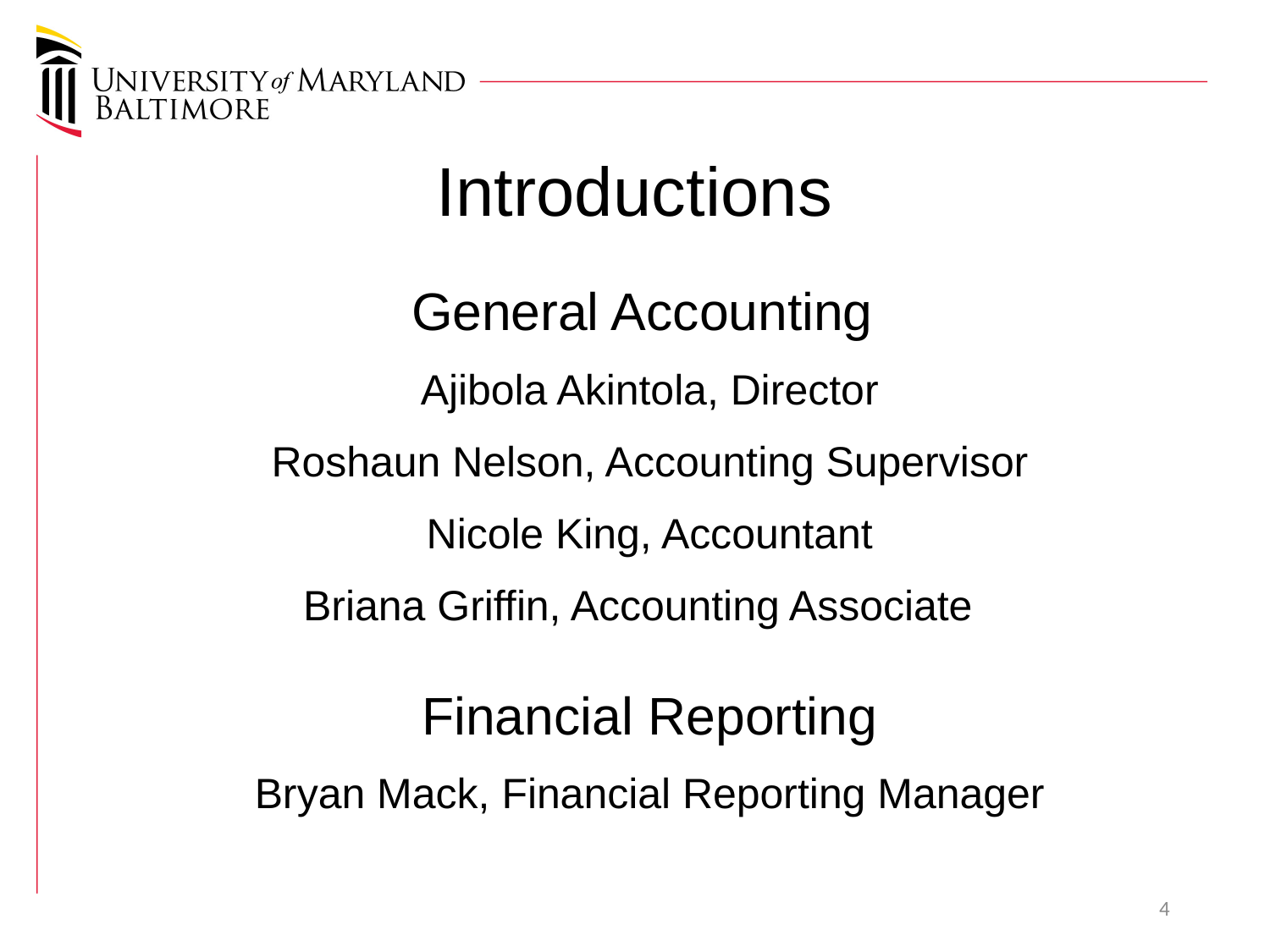

# Introductions
General Accounting
Ajibola Akintola, Director
Roshaun Nelson, Accounting Supervisor
Nicole King, Accountant
Briana Griffin, Accounting Associate
Financial Reporting
Bryan Mack, Financial Reporting Manager
4